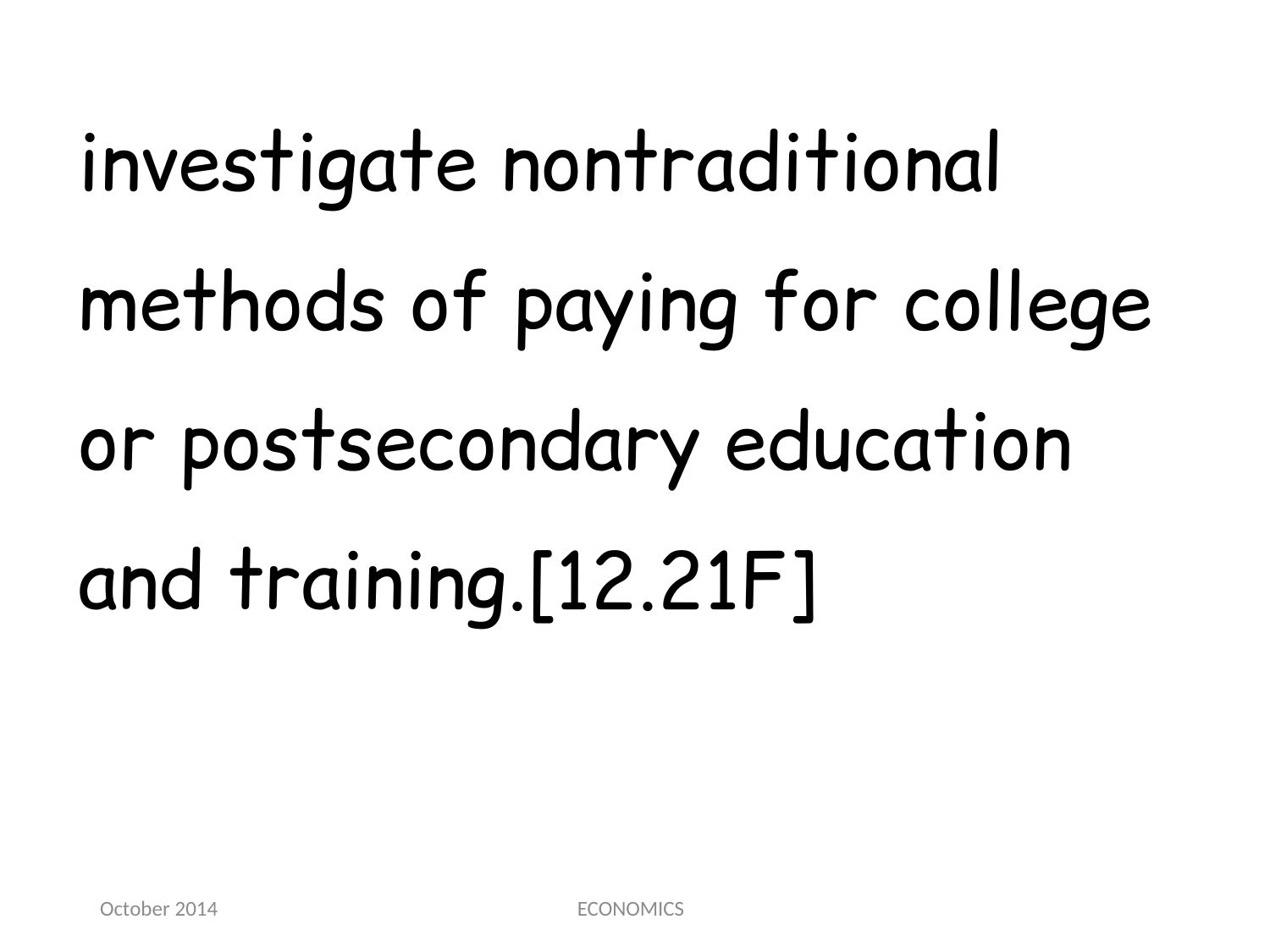

investigate nontraditional methods of paying for college or postsecondary education and training.[12.21F]
October 2014
ECONOMICS